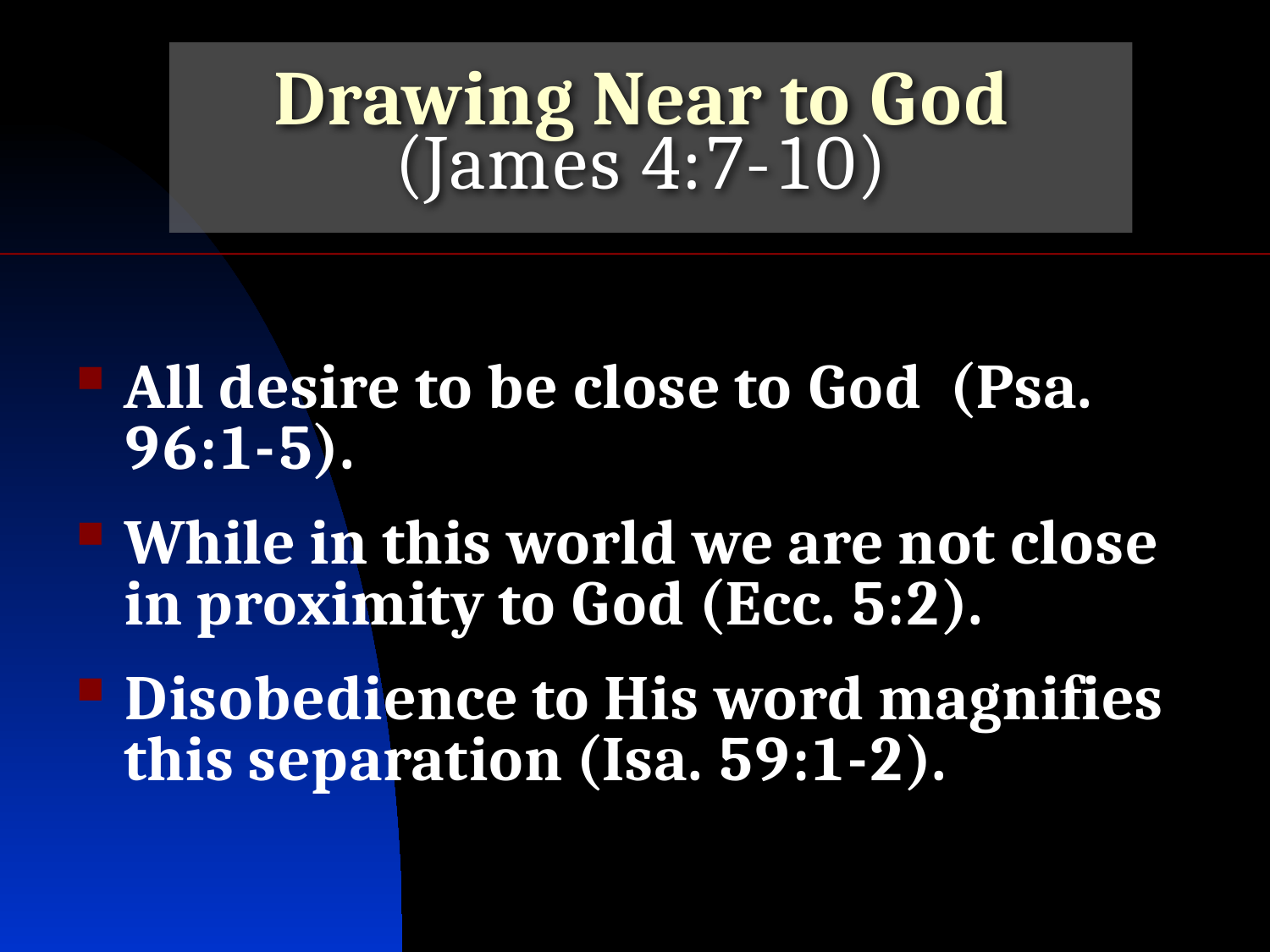

# Drawing Near to God (James 4:7-10)

All desire to be close to God  (Psa. 96:1-5).
While in this world we are not close in proximity to God (Ecc. 5:2).
Disobedience to His word magnifies this separation (Isa. 59:1-2).